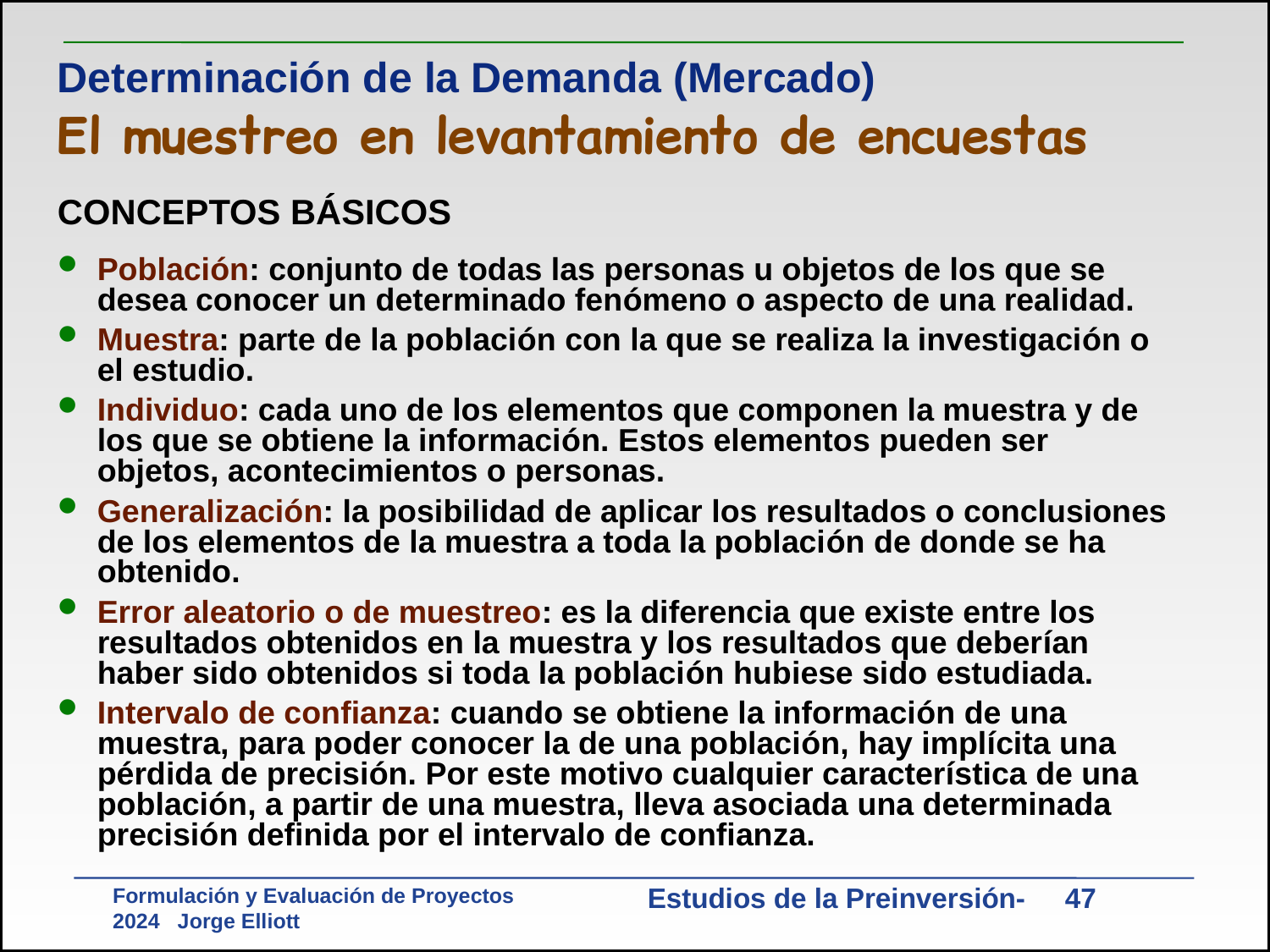

Determinación de la Demanda (Mercado)
# El muestreo en levantamiento de encuestas
CONCEPTOS BÁSICOS

Población: conjunto de todas las personas u objetos de los que se desea conocer un determinado fenómeno o aspecto de una realidad.
Muestra: parte de la población con la que se realiza la investigación o el estudio.
Individuo: cada uno de los elementos que componen la muestra y de los que se obtiene la información. Estos elementos pueden ser objetos, acontecimientos o personas.
Generalización: la posibilidad de aplicar los resultados o conclusiones de los elementos de la muestra a toda la población de donde se ha obtenido.
Error aleatorio o de muestreo: es la diferencia que existe entre los resultados obtenidos en la muestra y los resultados que deberían haber sido obtenidos si toda la población hubiese sido estudiada.
Intervalo de confianza: cuando se obtiene la información de una muestra, para poder conocer la de una población, hay implícita una pérdida de precisión. Por este motivo cualquier característica de una población, a partir de una muestra, lleva asociada una determinada precisión definida por el intervalo de confianza.